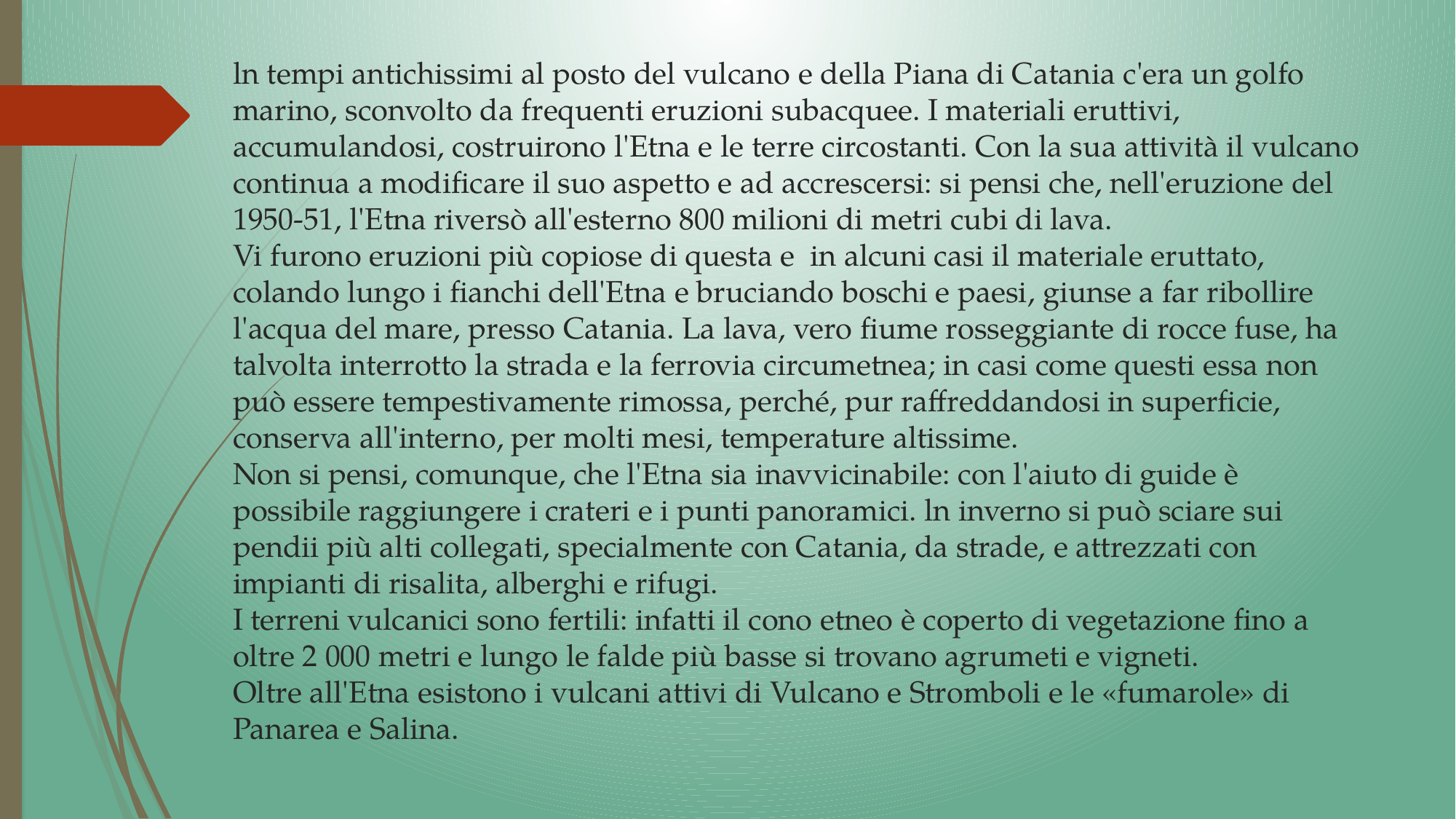

# ln tempi antichissimi al posto del vulcano e della Piana di Catania c'era un golfo marino, sconvolto da frequenti eruzioni subacquee. I materiali eruttivi, accumulandosi, costruirono l'Etna e le terre circostanti. Con la sua attività il vulcano continua a modificare il suo aspetto e ad accrescersi: si pensi che, nell'eruzione del 1950-51, l'Etna riversò all'esterno 800 milioni di metri cubi di lava. Vi furono eruzioni più copiose di questa e  in alcuni casi il materiale eruttato, colando lungo i fianchi dell'Etna e bruciando boschi e paesi, giunse a far ribollire l'acqua del mare, presso Catania. La lava, vero fiume rosseggiante di rocce fuse, ha talvolta interrotto la strada e la ferrovia circumetnea; in casi come questi essa non può essere tempestivamente rimossa, perché, pur raffreddandosi in superficie, conserva all'interno, per molti mesi, temperature altissime. Non si pensi, comunque, che l'Etna sia inavvicinabile: con l'aiuto di guide è possibile raggiungere i crateri e i punti panoramici. ln inverno si può sciare sui pendii più alti collegati, specialmente con Catania, da strade, e attrezzati con impianti di risalita, alberghi e rifugi. I terreni vulcanici sono fertili: infatti il cono etneo è coperto di vegetazione fino a oltre 2 000 metri e lungo le falde più basse si trovano agrumeti e vigneti. Oltre all'Etna esistono i vulcani attivi di Vulcano e Stromboli e le «fumarole» di Panarea e Salina.